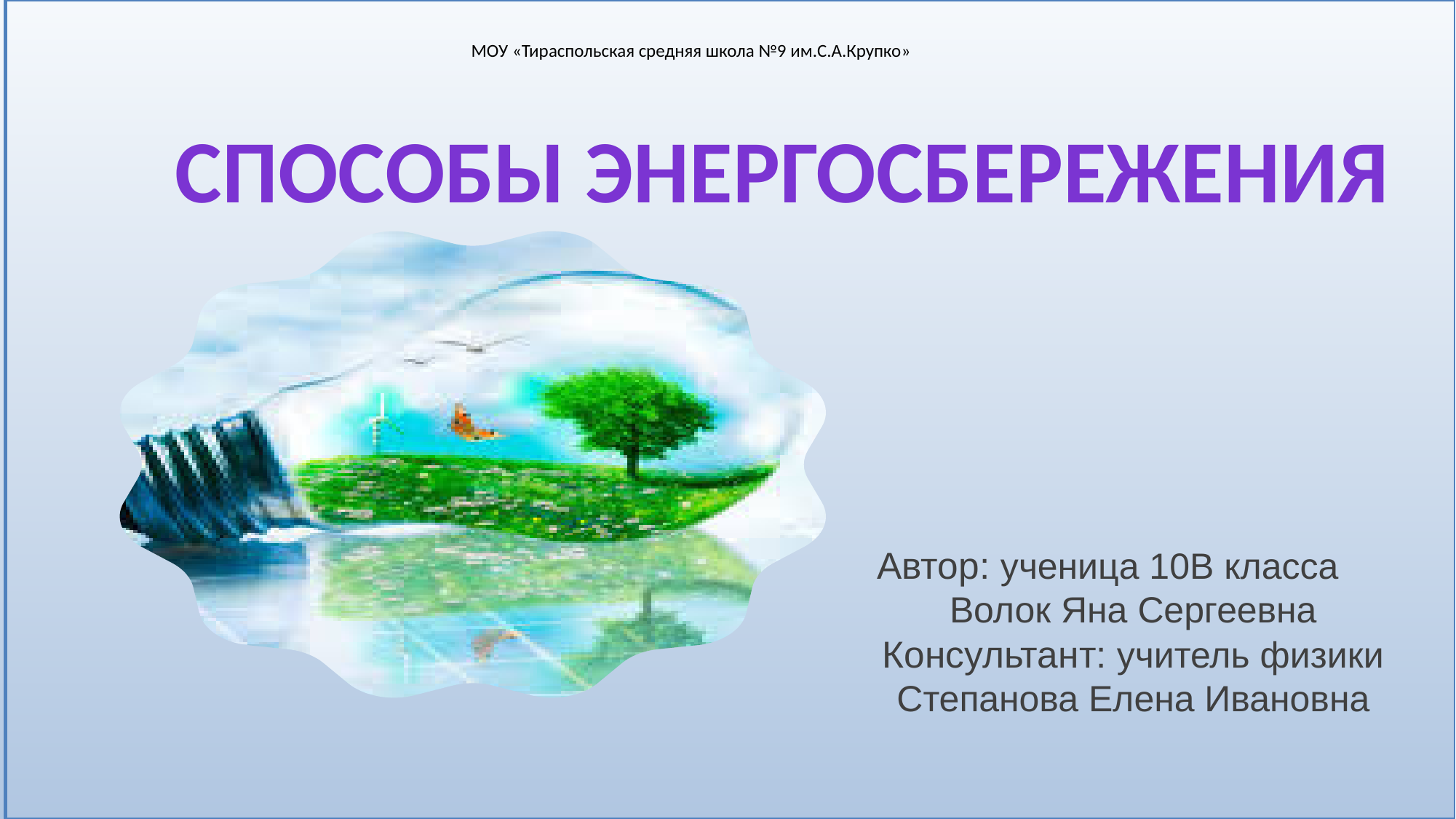

МОУ «Тираспольская средняя школа №9 им.С.А.Крупко»
 СПОСОБЫ ЭнергосбережениЯ

   Автор: ученица 10В класса
Волок Яна Сергеевна
Консультант: учитель физики Степанова Елена Ивановна